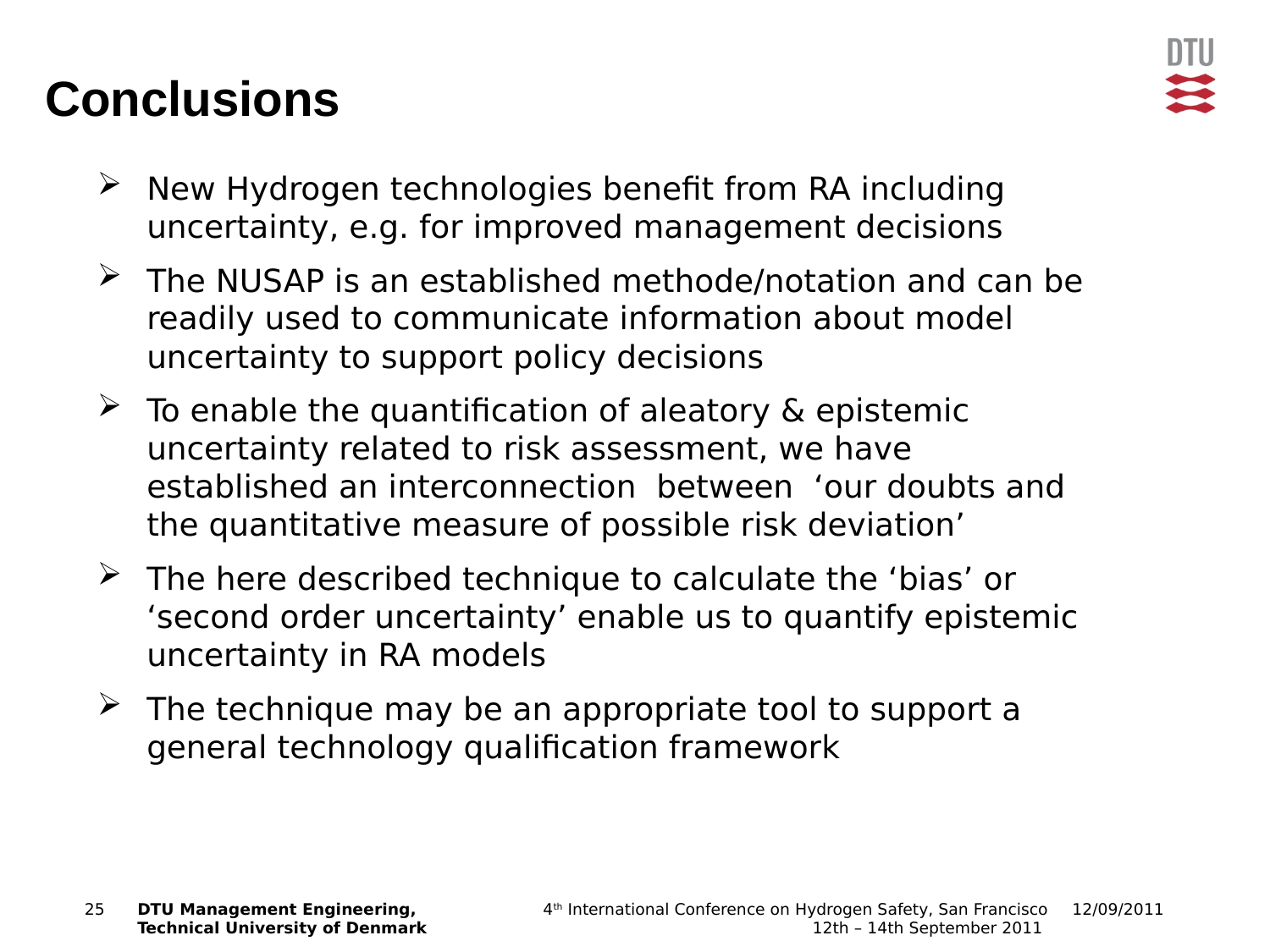

# Conclusions
New Hydrogen technologies benefit from RA including uncertainty, e.g. for improved management decisions
The NUSAP is an established methode/notation and can be readily used to communicate information about model uncertainty to support policy decisions
To enable the quantification of aleatory & epistemic uncertainty related to risk assessment, we have established an interconnection  between  ‘our doubts and the quantitative measure of possible risk deviation’
The here described technique to calculate the ‘bias’ or ‘second order uncertainty’ enable us to quantify epistemic uncertainty in RA models
The technique may be an appropriate tool to support a general technology qualification framework